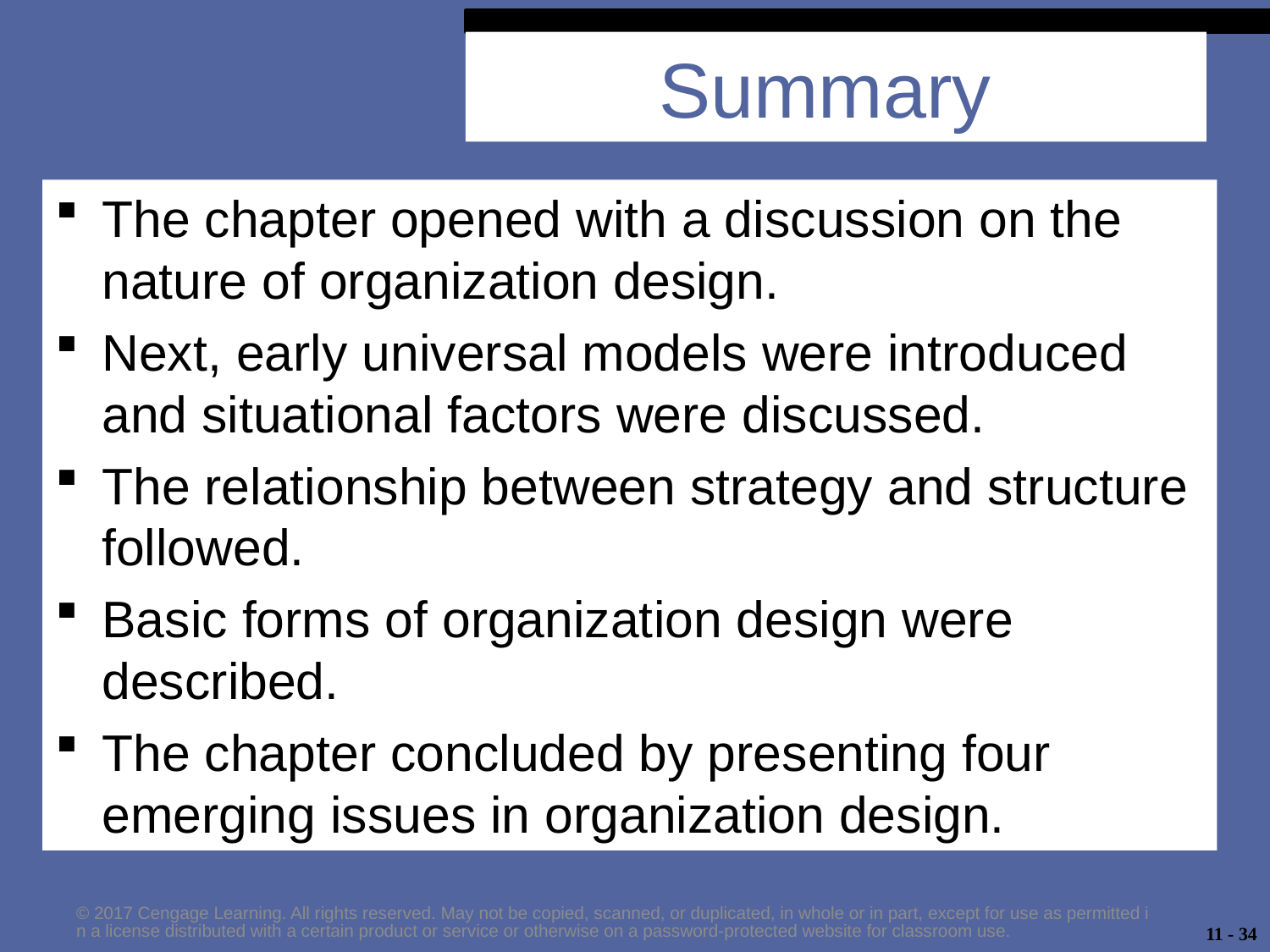

# Summary
The chapter opened with a discussion on the nature of organization design.
Next, early universal models were introduced and situational factors were discussed.
The relationship between strategy and structure followed.
Basic forms of organization design were described.
The chapter concluded by presenting four emerging issues in organization design.
© 2017 Cengage Learning. All rights reserved. May not be copied, scanned, or duplicated, in whole or in part, except for use as permitted in a license distributed with a certain product or service or otherwise on a password-protected website for classroom use.